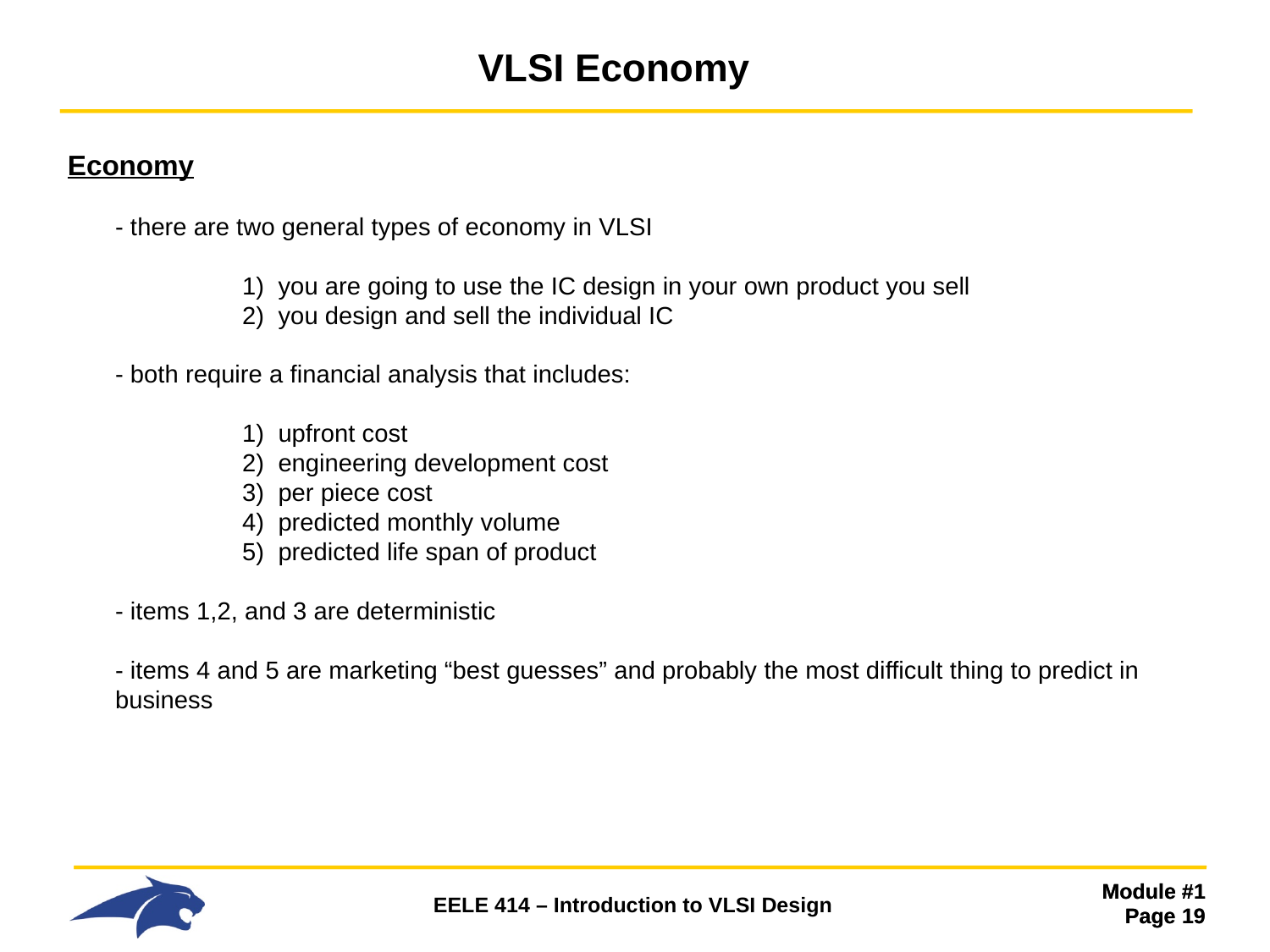

# VLSI Economy
Economy
- there are two general types of economy in VLSI
 	1)  you are going to use the IC design in your own product you sell
 	2)  you design and sell the individual IC
- both require a financial analysis that includes:
 	1)  upfront cost
 	2)  engineering development cost
 	3)  per piece cost
 	4)  predicted monthly volume
 	5)  predicted life span of product
- items 1,2, and 3 are deterministic
- items 4 and 5 are marketing “best guesses” and probably the most difficult thing to predict in business